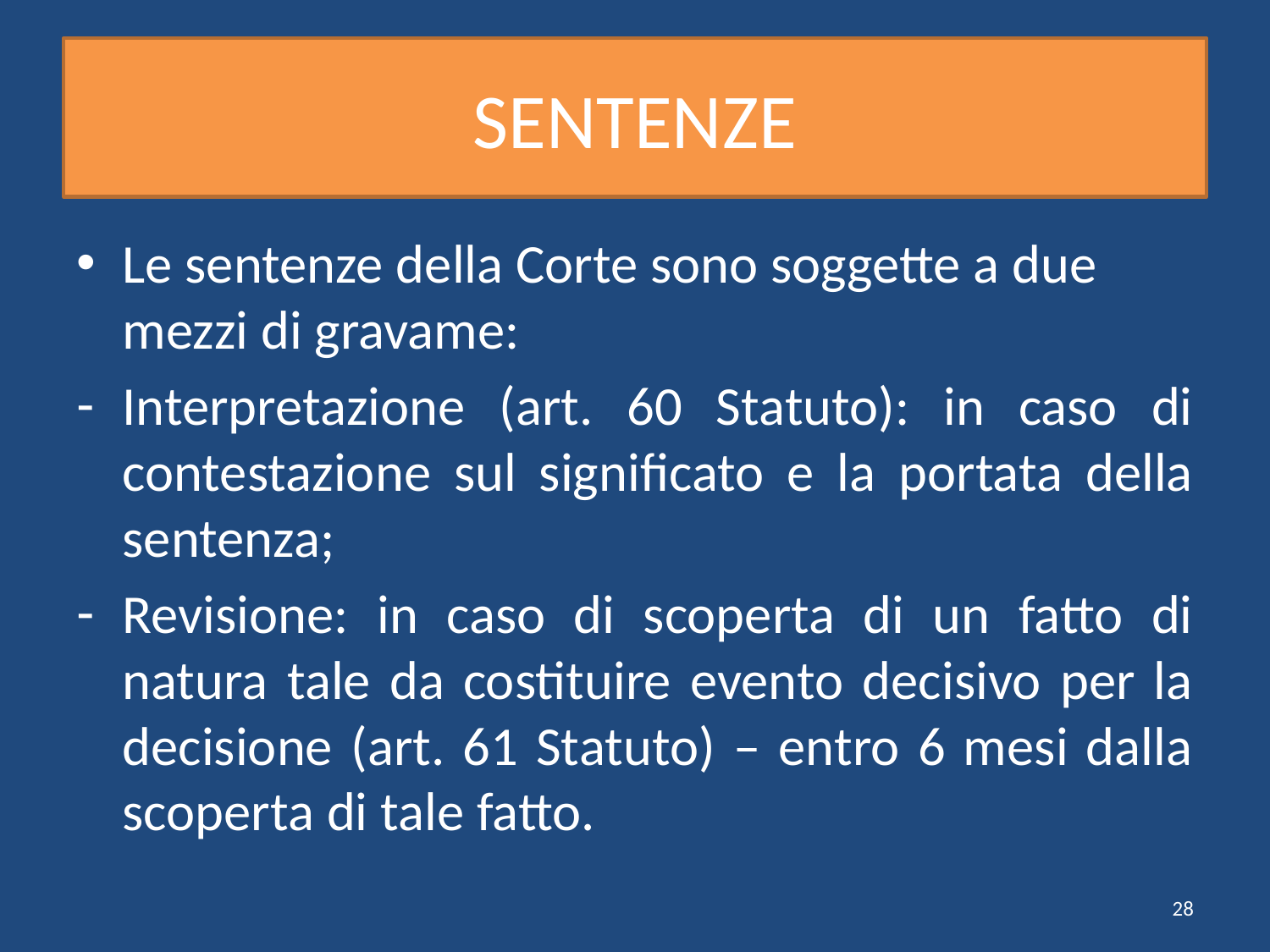

# SENTENZE
Le sentenze della Corte sono soggette a due mezzi di gravame:
Interpretazione (art. 60 Statuto): in caso di contestazione sul significato e la portata della sentenza;
Revisione: in caso di scoperta di un fatto di natura tale da costituire evento decisivo per la decisione (art. 61 Statuto) – entro 6 mesi dalla scoperta di tale fatto.
28